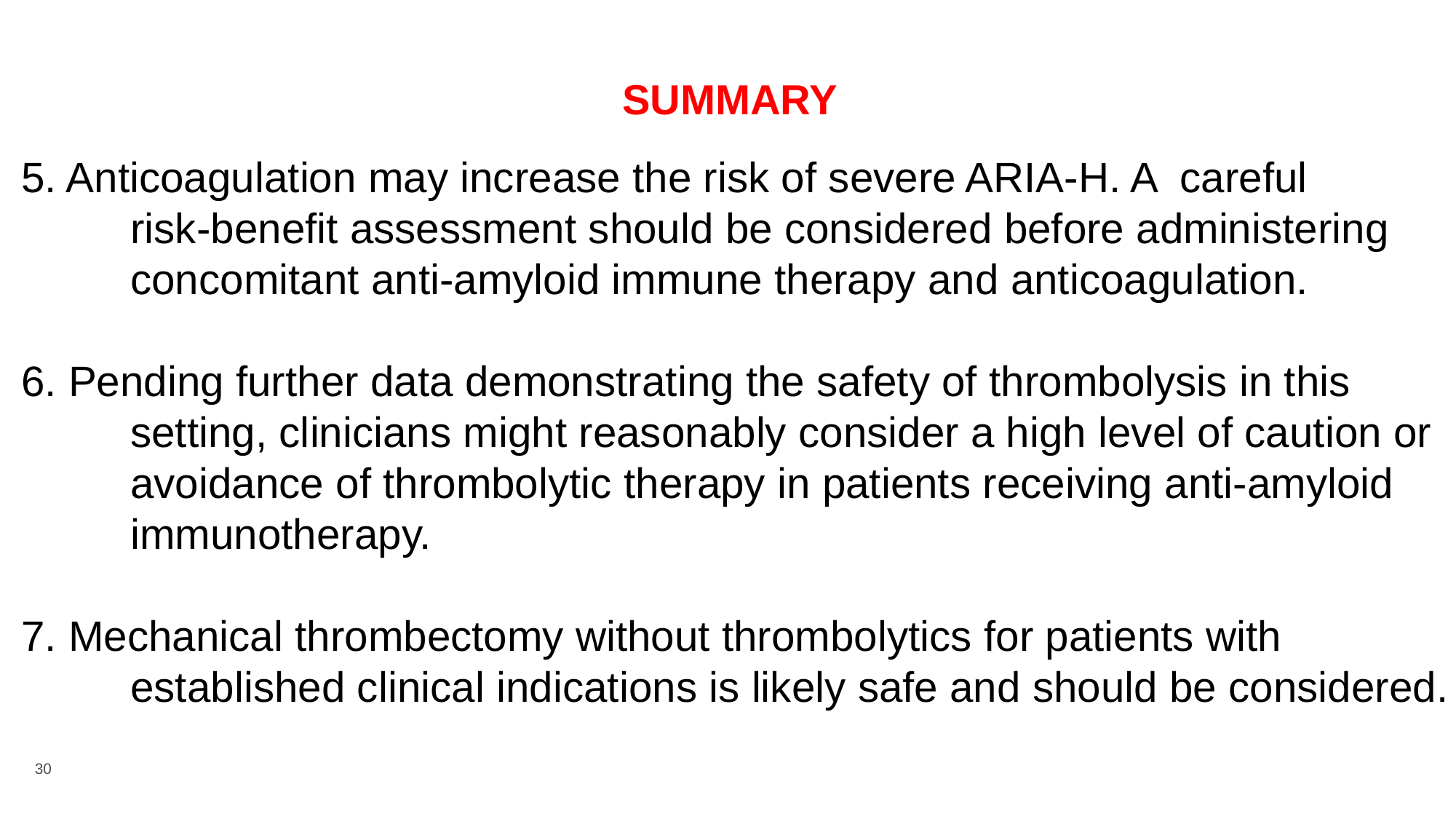

# Summary
5. Anticoagulation may increase the risk of severe ARIA-H. A  careful
	risk-benefit assessment should be considered before administering
	concomitant anti-amyloid immune therapy and anticoagulation.

6. Pending further data demonstrating the safety of thrombolysis in this
	setting, clinicians might reasonably consider a high level of caution or
	avoidance of thrombolytic therapy in patients receiving anti-amyloid
	immunotherapy.

7. Mechanical thrombectomy without thrombolytics for patients with
	established clinical indications is likely safe and should be considered.